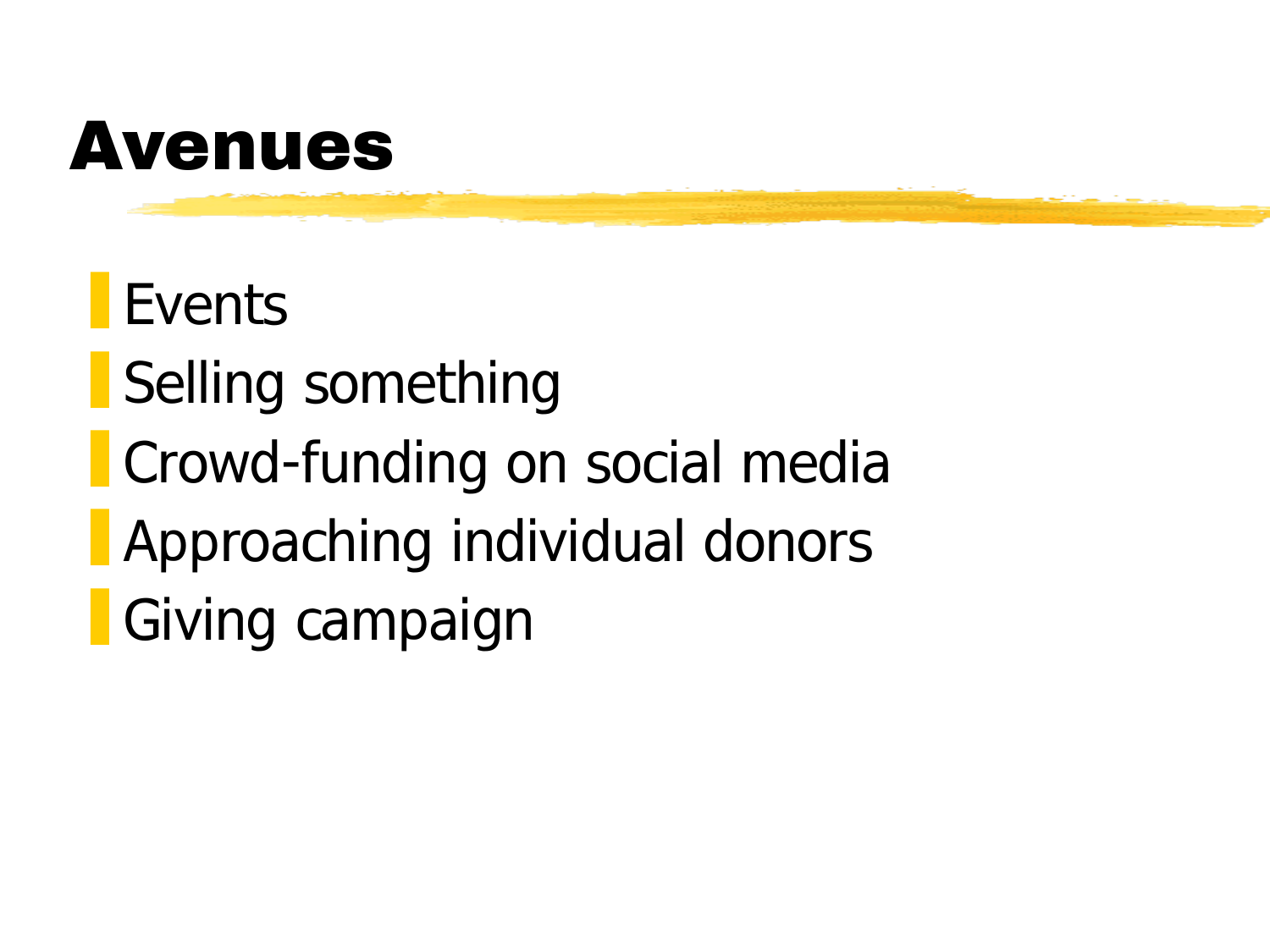

# Avenues
Events
Selling something
Crowd-funding on social media
Approaching individual donors
Giving campaign